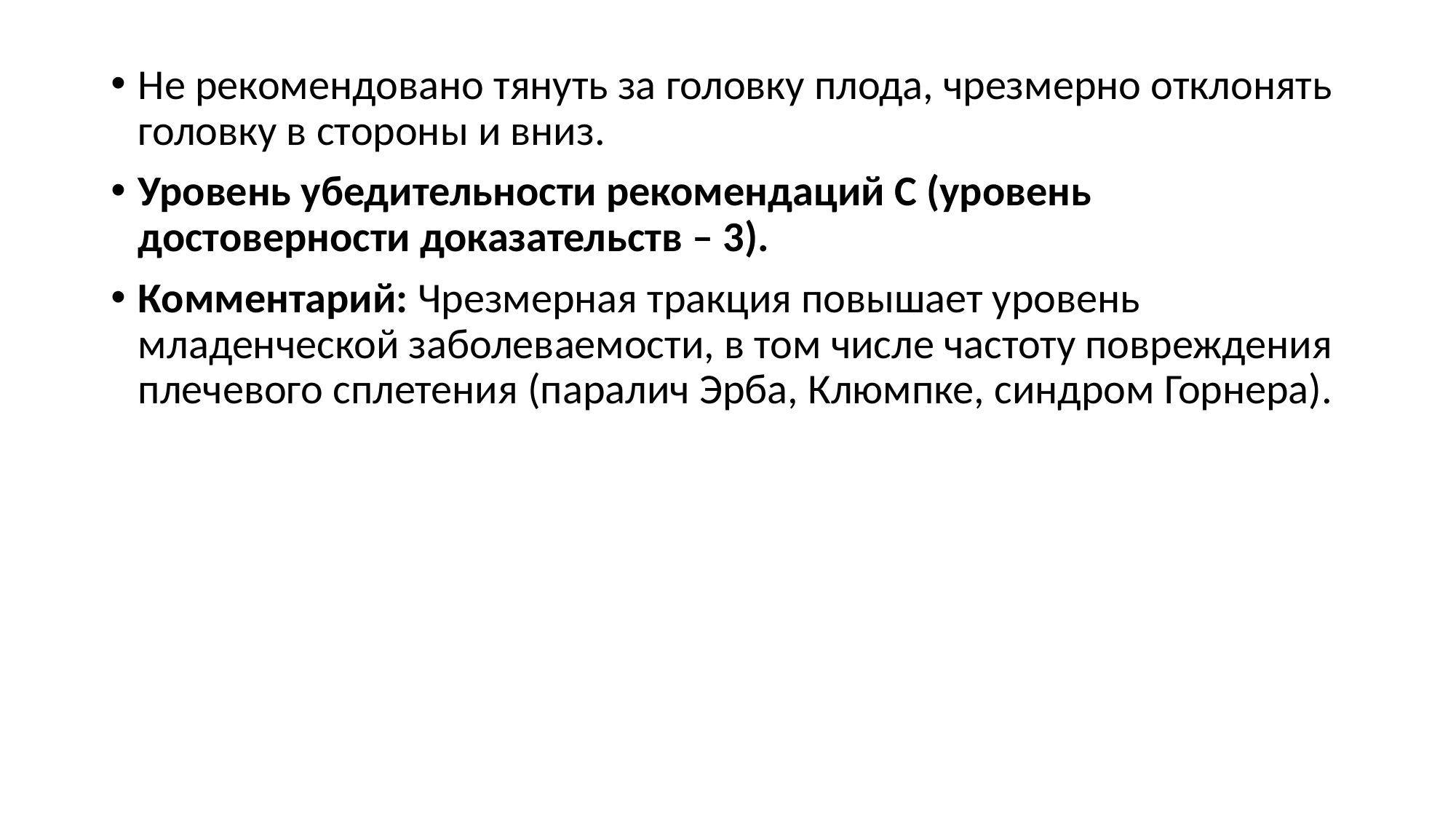

Не рекомендовано тянуть за головку плода, чрезмерно отклонять головку в стороны и вниз.
Уровень убедительности рекомендаций С (уровень достоверности доказательств – 3).
Комментарий: Чрезмерная тракция повышает уровень младенческой заболеваемости, в том числе частоту повреждения плечевого сплетения (паралич Эрба, Клюмпке, синдром Горнера).